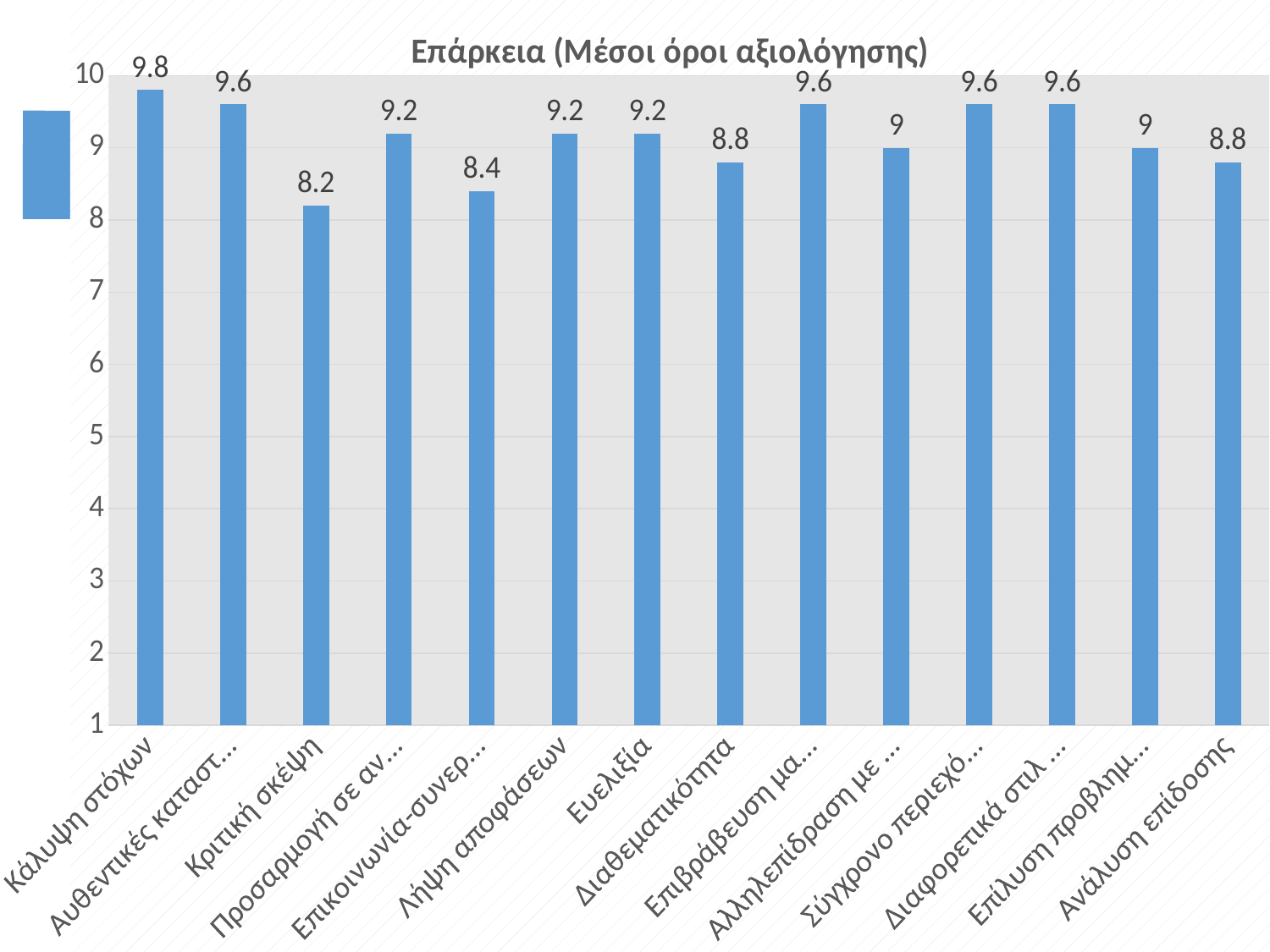

### Chart: Επάρκεια (Μέσοι όροι αξιολόγησης)

| Category |  |
|---|---|
| Κάλυψη στόχων | 9.8 |
| Αυθεντικές καταστάσεις | 9.6 |
| Κριτική σκέψη | 8.2 |
| Προσαρμογή σε ανάγκες | 9.2 |
| Επικοινωνία-συνεργασία | 8.4 |
| Λήψη αποφάσεων | 9.2 |
| Ευελιξία | 9.2 |
| Διαθεματικότητα | 8.8 |
| Επιβράβευση μαθητή | 9.6 |
| Αλληλεπίδραση με δάσκαλο | 9.0 |
| Σύγχρονο περιεχόμενο | 9.6 |
| Διαφορετικά στιλ μάθησης | 9.6 |
| Επίλυση προβλημάτων | 9.0 |
| Ανάλυση επίδοσης | 8.8 |